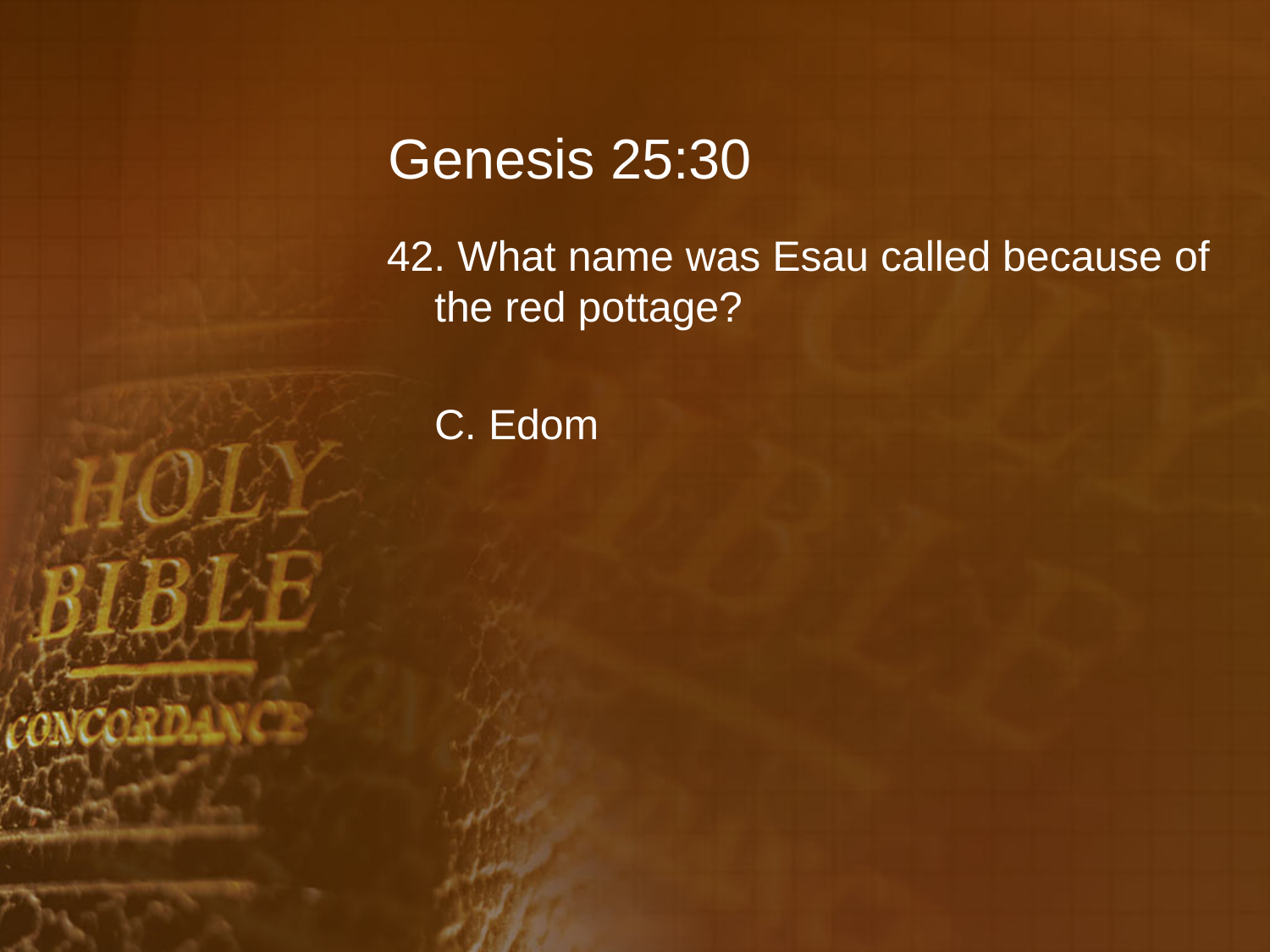

# Genesis 25:30
42. What name was Esau called because of the red pottage?

	C. Edom